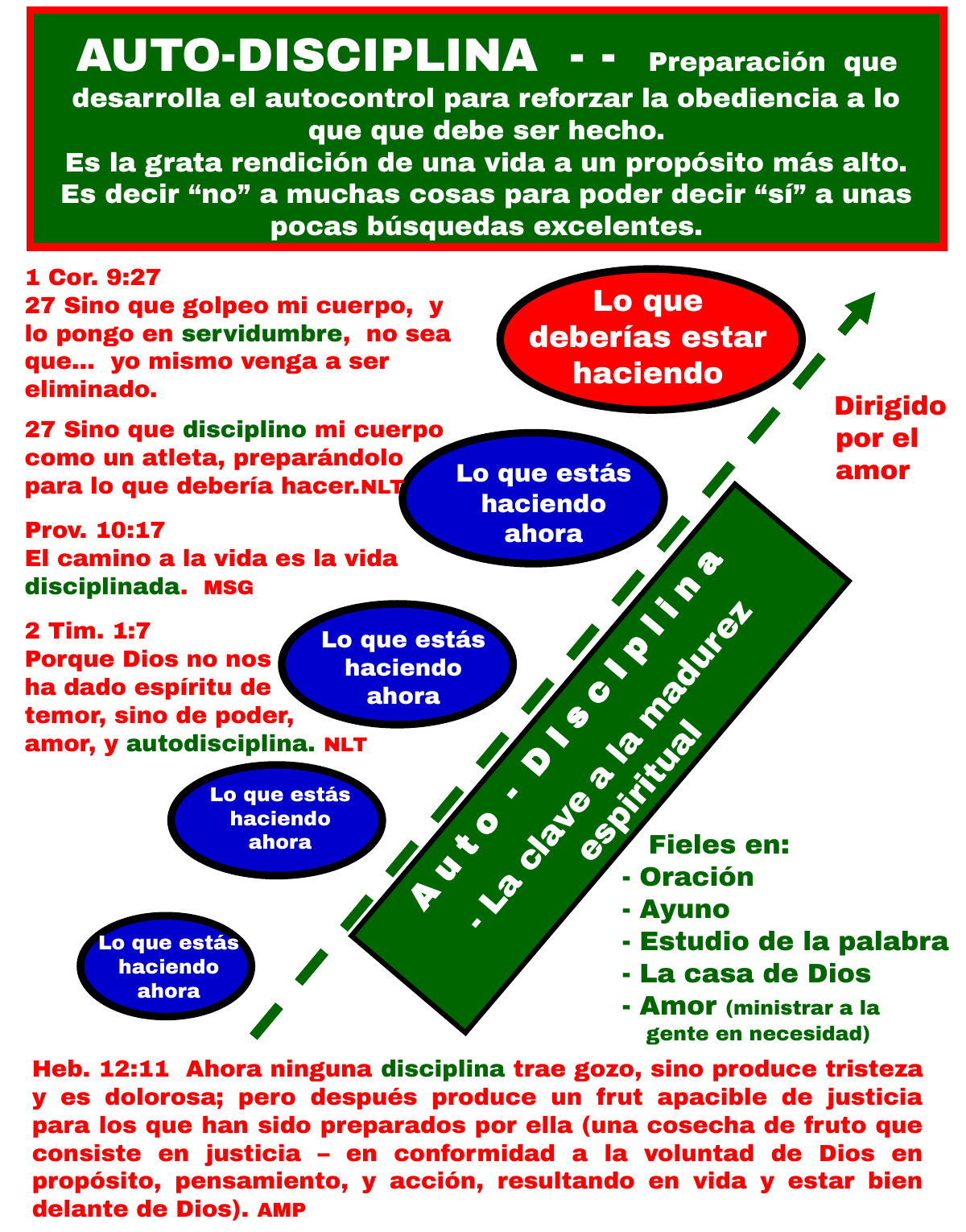

AUTO-DISCIPLINA  - -  Preparación  que desarrolla el autocontrol para reforzar la obediencia a lo que que debe ser hecho.
Es la grata rendición de una vida a un propósito más alto.
Es decir “no” a muchas cosas para poder decir “sí” a unas pocas búsquedas excelentes.

1 Cor. 9:27
27 Sino que golpeo mi cuerpo,  y lo pongo en servidumbre,  no sea que…  yo mismo venga a ser eliminado.

27 Sino que disciplino mi cuerpo como un atleta, preparándolo
para lo que debería hacer.NLT

Prov. 10:17
El camino a la vida es la vida disciplinada.  MSG

2 Tim. 1:7
Porque Dios no nos
ha dado espíritu de
temor, sino de poder,
amor, y autodisciplina. NLT

Lo que deberías estar haciendo

Dirigido
 por el
 amor

Lo que estás haciendo ahora

Lo que estás haciendo ahora

A u t o  -  D I s c I p l i n a
- La clave a la madurez espiritual

Lo que estás haciendo ahora

    Fieles en:
 - Oración
 - Ayuno
 - Estudio de la palabra
 - La casa de Dios
 - Amor (ministrar a la
     gente en necesidad)

Lo que estás haciendo ahora
Heb. 12:11  Ahora ninguna disciplina trae gozo, sino produce tristeza y es dolorosa; pero después produce un frut apacible de justicia para los que han sido preparados por ella (una cosecha de fruto que consiste en justicia – en conformidad a la voluntad de Dios en propósito, pensamiento, y acción, resultando en vida y estar bien delante de Dios). AMP